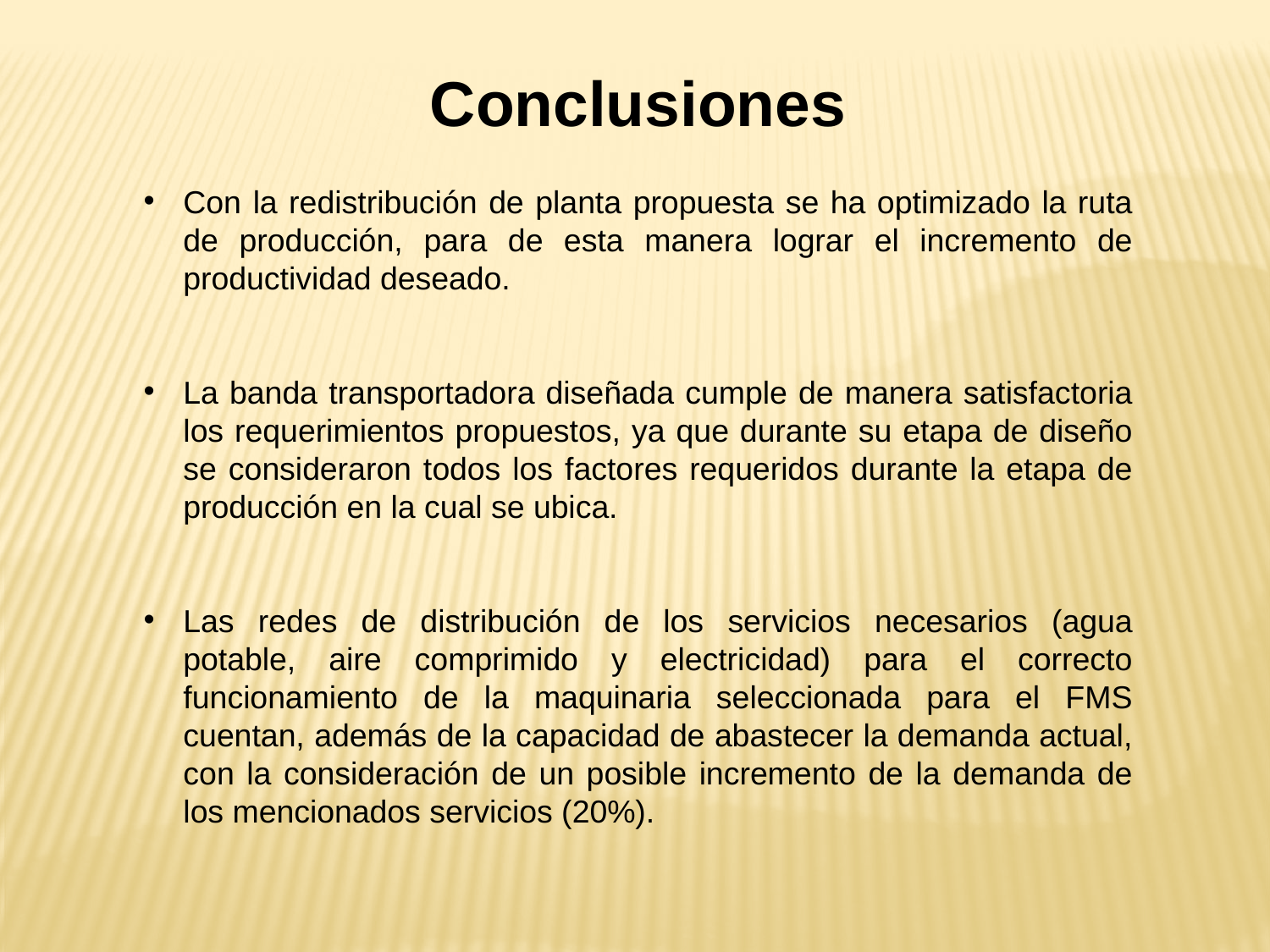

Conclusiones
Con la redistribución de planta propuesta se ha optimizado la ruta de producción, para de esta manera lograr el incremento de productividad deseado.

La banda transportadora diseñada cumple de manera satisfactoria los requerimientos propuestos, ya que durante su etapa de diseño se consideraron todos los factores requeridos durante la etapa de producción en la cual se ubica.

Las redes de distribución de los servicios necesarios (agua potable, aire comprimido y electricidad) para el correcto funcionamiento de la maquinaria seleccionada para el FMS cuentan, además de la capacidad de abastecer la demanda actual, con la consideración de un posible incremento de la demanda de los mencionados servicios (20%).